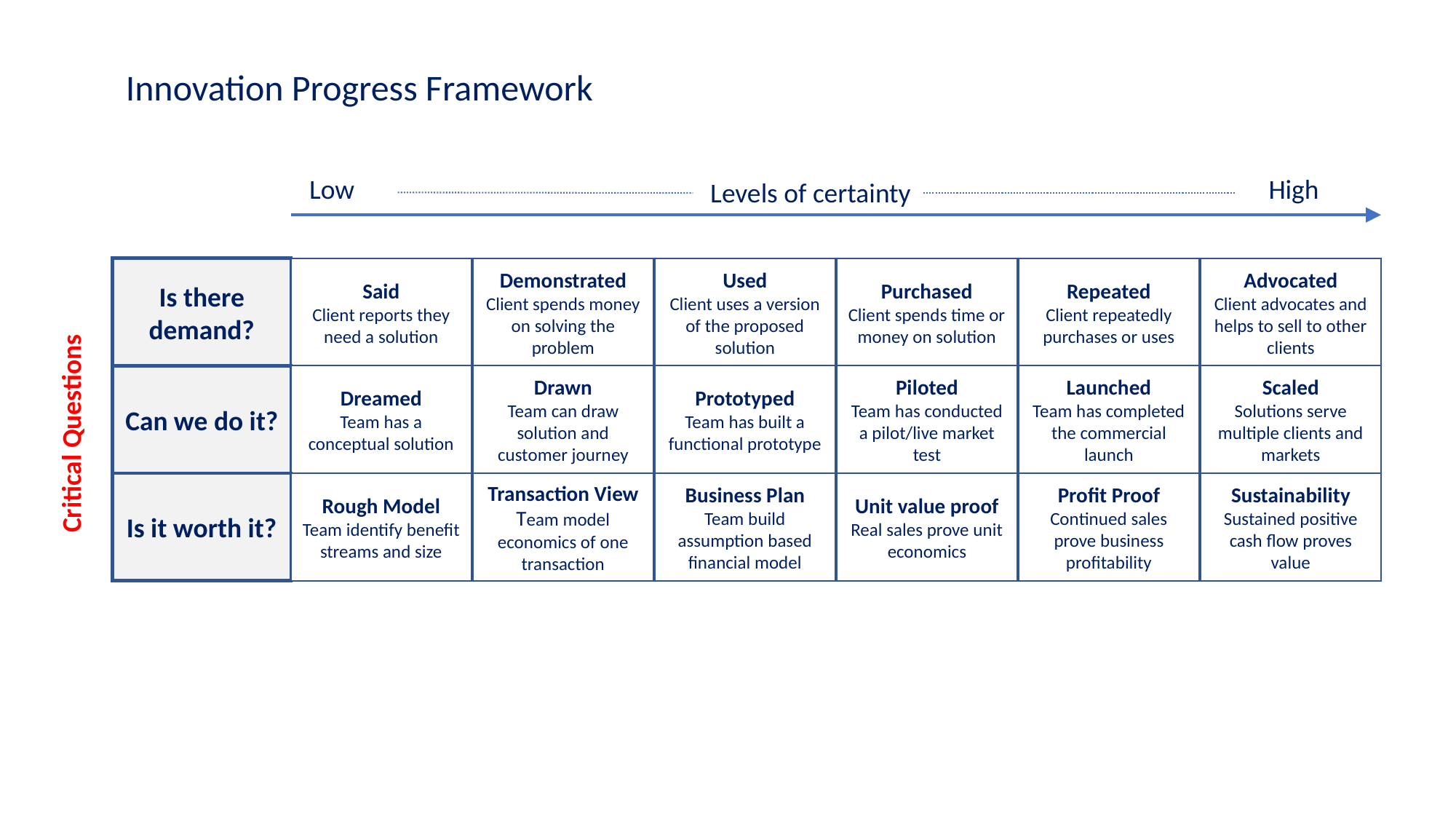

Innovation Progress Framework
Low
High
Levels of certainty
Used
Client uses a version of the proposed solution
Advocated
Client advocates and helps to sell to other clients
Is there demand?
Purchased
Client spends time or money on solution
Repeated
Client repeatedly purchases or uses
Said
Client reports they need a solution
Demonstrated
Client spends money on solving the problem
Prototyped
Team has built a functional prototype
Scaled
Solutions serve multiple clients and markets
Can we do it?
Piloted
Team has conducted a pilot/live market test
Launched
Team has completed the commercial launch
Dreamed
Team has a conceptual solution
Drawn
Team can draw solution and customer journey
Critical Questions
Business Plan
Team build assumption based financial model
Sustainability
Sustained positive cash flow proves value
Is it worth it?
Unit value proof
Real sales prove unit economics
Profit Proof
Continued sales prove business profitability
Rough Model
Team identify benefit streams and size
Transaction View
Team model economics of one transaction